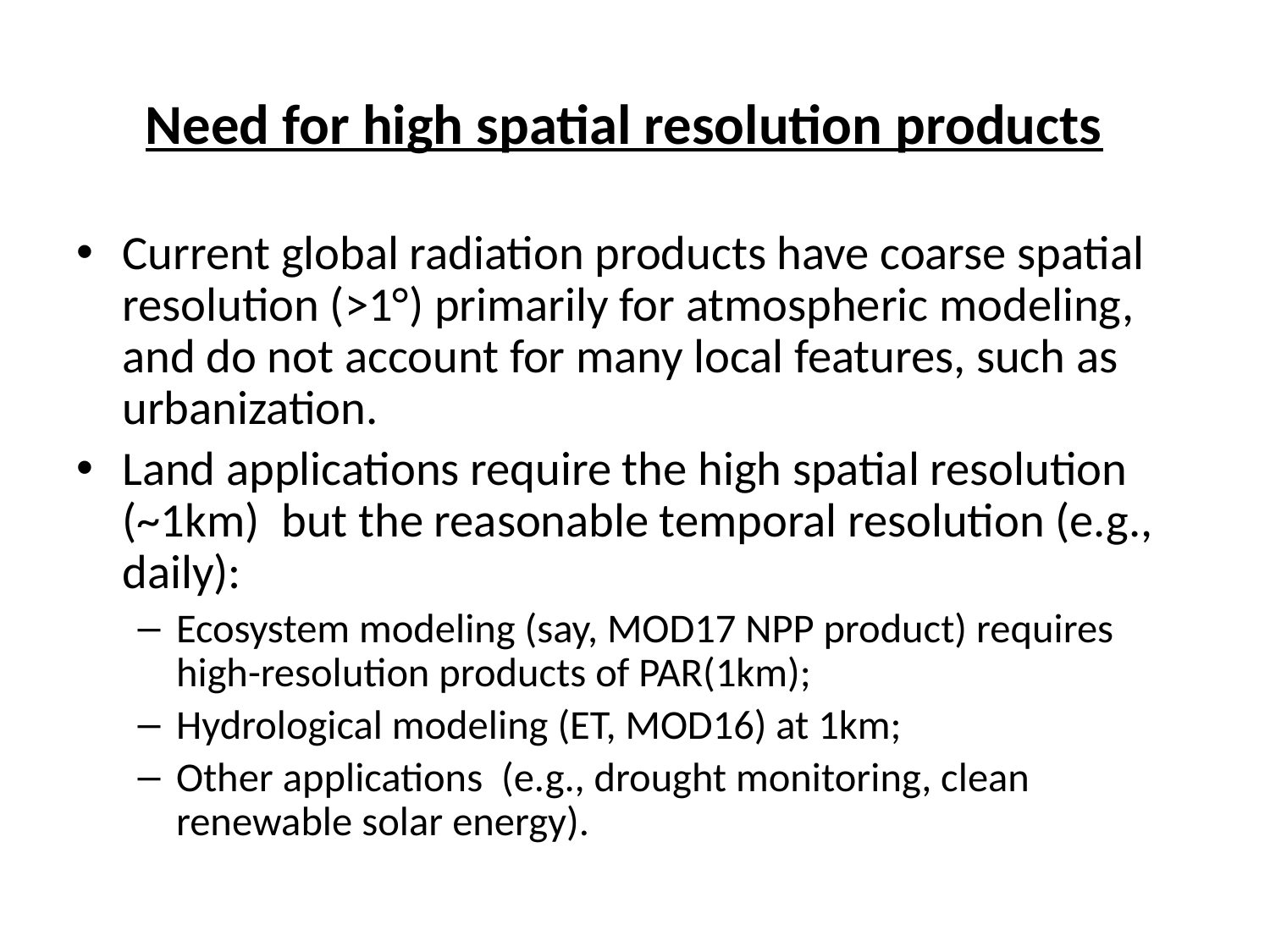

# Need for high spatial resolution products
Current global radiation products have coarse spatial resolution (>1°) primarily for atmospheric modeling, and do not account for many local features, such as urbanization.
Land applications require the high spatial resolution (~1km)  but the reasonable temporal resolution (e.g., daily):
Ecosystem modeling (say, MOD17 NPP product) requires high-resolution products of PAR(1km);
Hydrological modeling (ET, MOD16) at 1km;
Other applications  (e.g., drought monitoring, clean renewable solar energy).